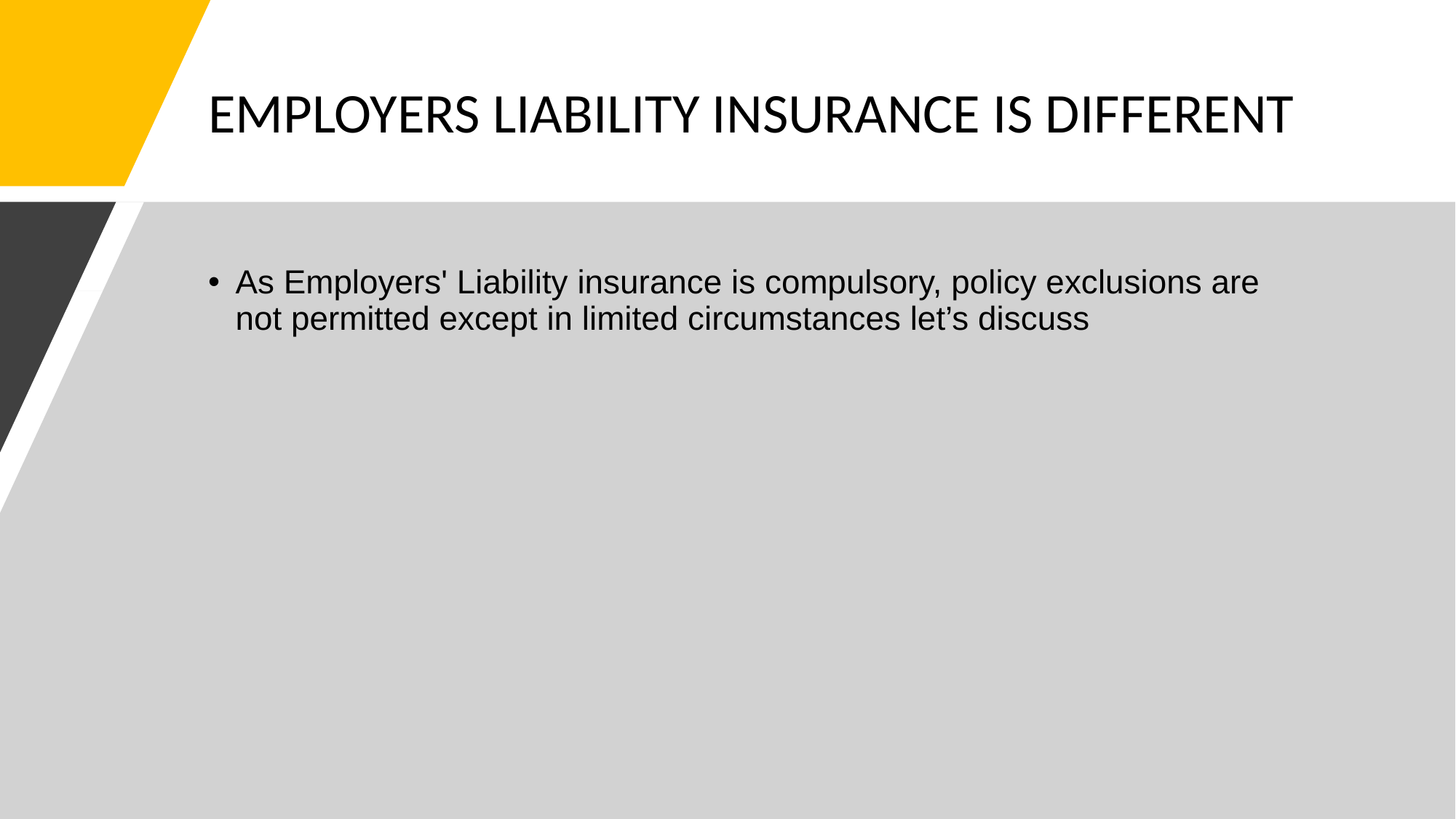

# EMPLOYERS LIABILITY INSURANCE IS DIFFERENT

As Employers' Liability insurance is compulsory, policy exclusions are not permitted except in limited circumstances let’s discuss